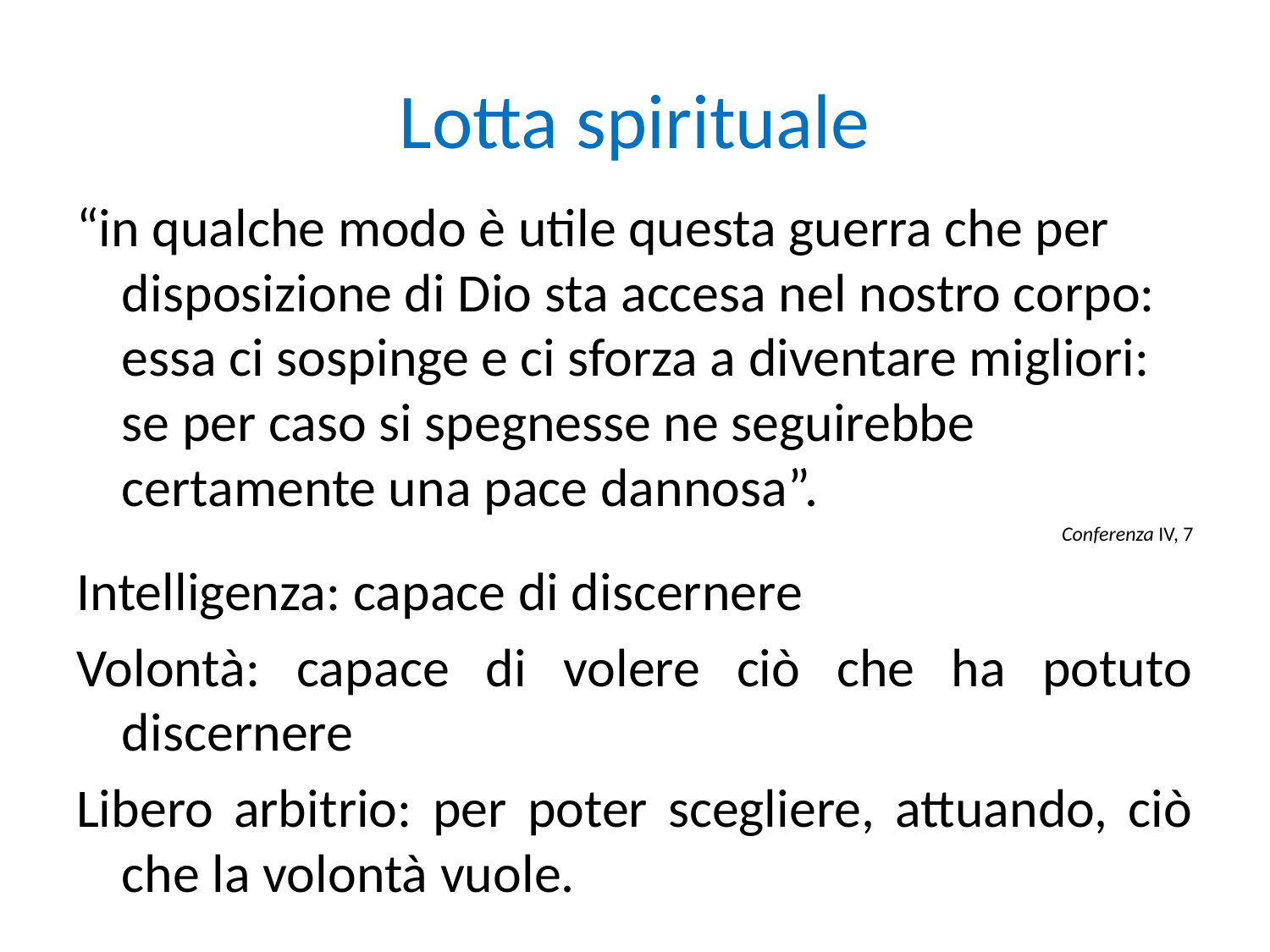

# Lotta spirituale
“in qualche modo è utile questa guerra che per disposizione di Dio sta accesa nel nostro corpo: essa ci sospinge e ci sforza a diventare migliori: se per caso si spegnesse ne seguirebbe certamente una pace dannosa”.
Conferenza IV, 7
Intelligenza: capace di discernere
Volontà: capace di volere ciò che ha potuto discernere
Libero arbitrio: per poter scegliere, attuando, ciò che la volontà vuole.